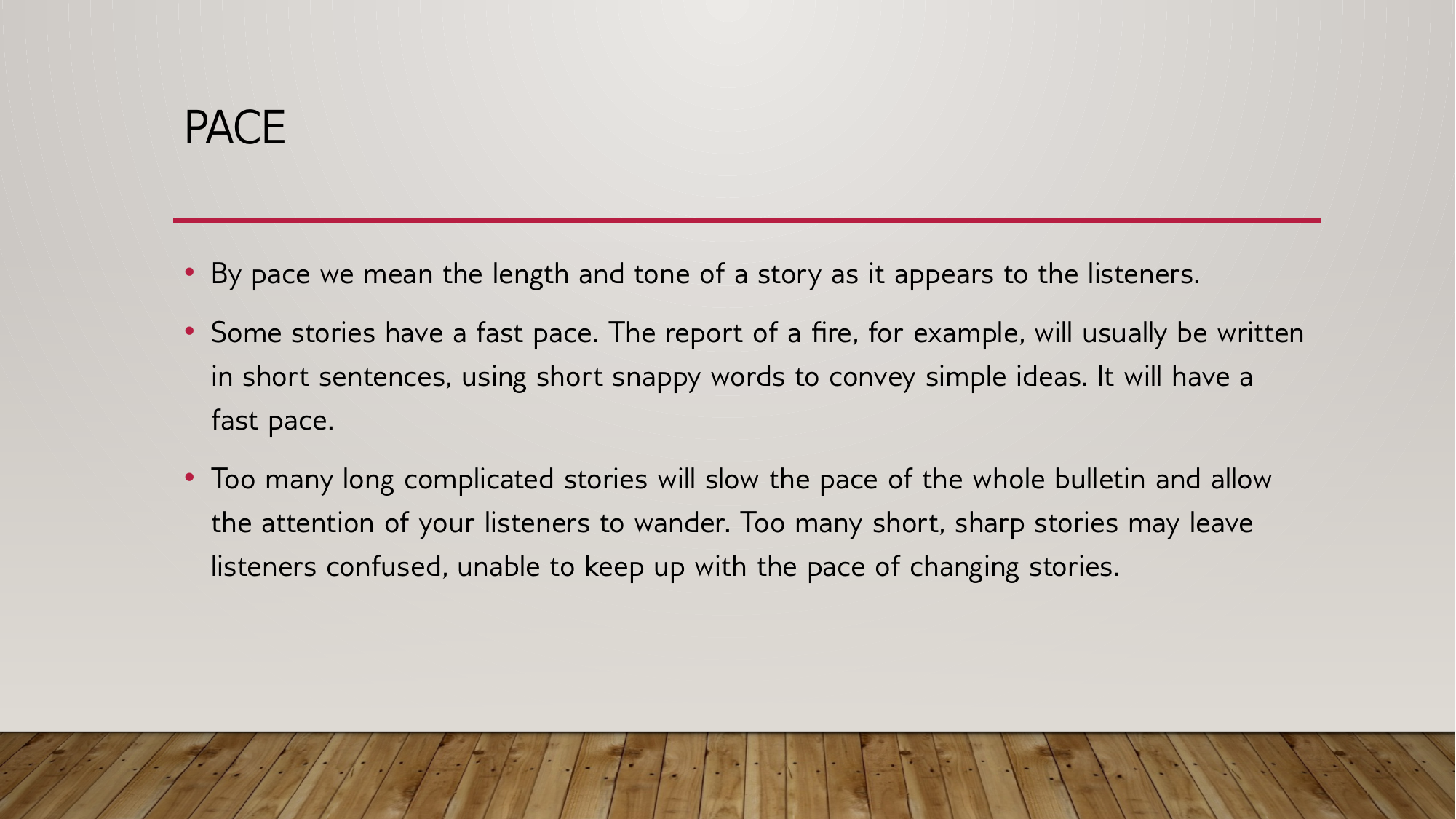

# Pace
By pace we mean the length and tone of a story as it appears to the listeners.
Some stories have a fast pace. The report of a fire, for example, will usually be written in short sentences, using short snappy words to convey simple ideas. It will have a fast pace.
Too many long complicated stories will slow the pace of the whole bulletin and allow the attention of your listeners to wander. Too many short, sharp stories may leave listeners confused, unable to keep up with the pace of changing stories.